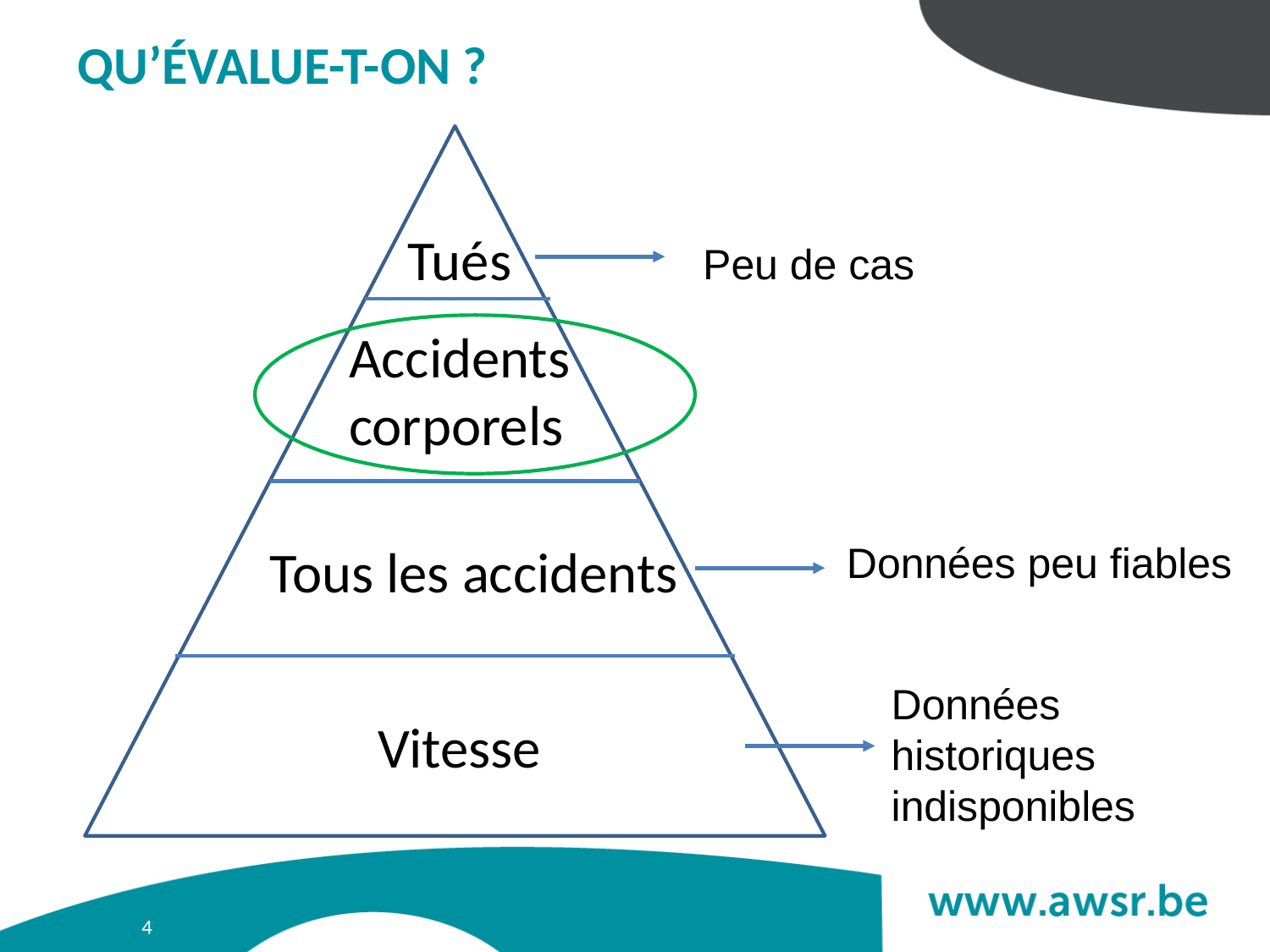

# Qu’évalue-t-on ?

Tués
Peu de cas

Accidents
corporels
Tous les accidents
Données peu fiables
Données historiques indisponibles
Vitesse